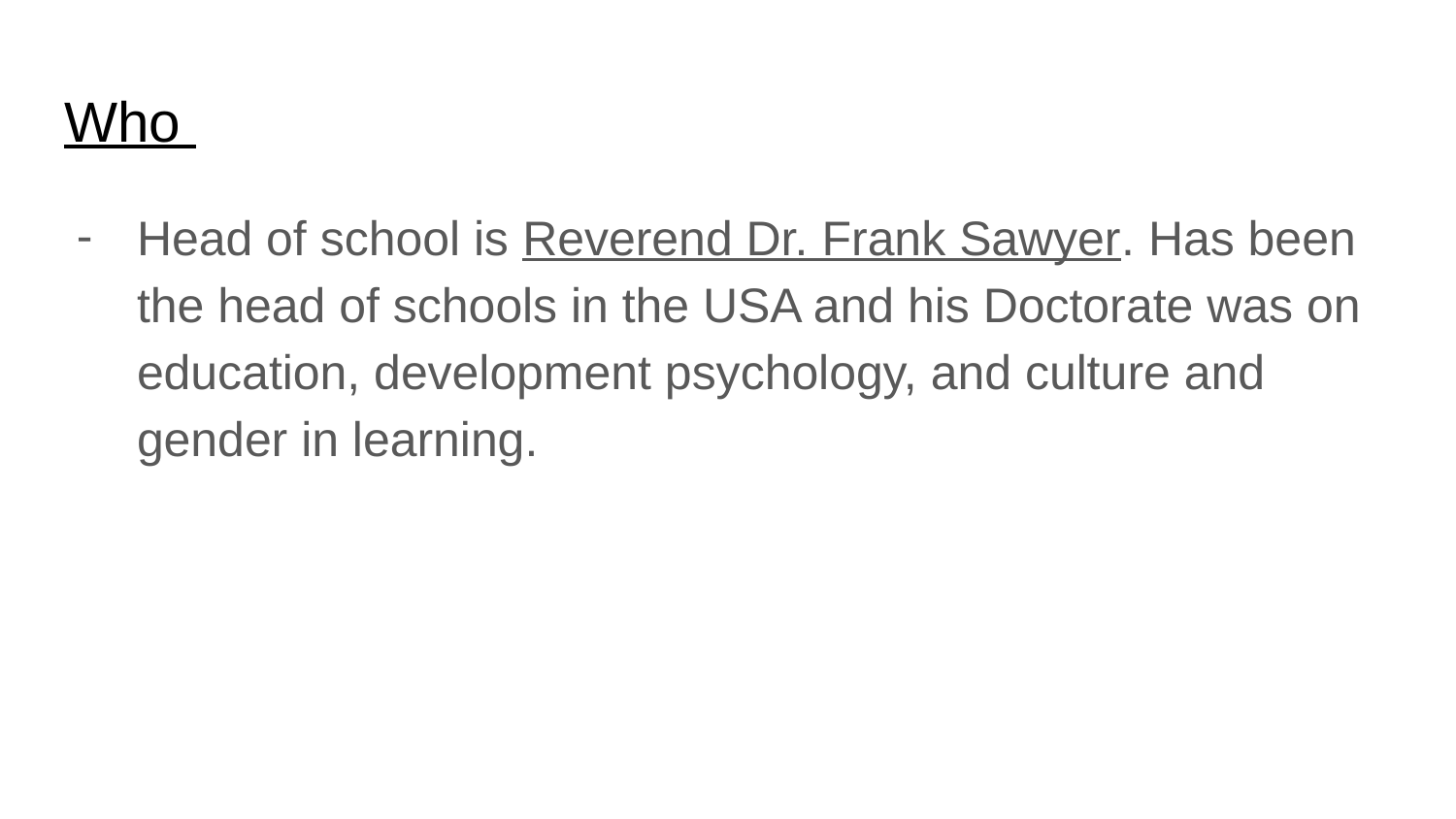

# Who
Head of school is Reverend Dr. Frank Sawyer. Has been the head of schools in the USA and his Doctorate was on education, development psychology, and culture and gender in learning.